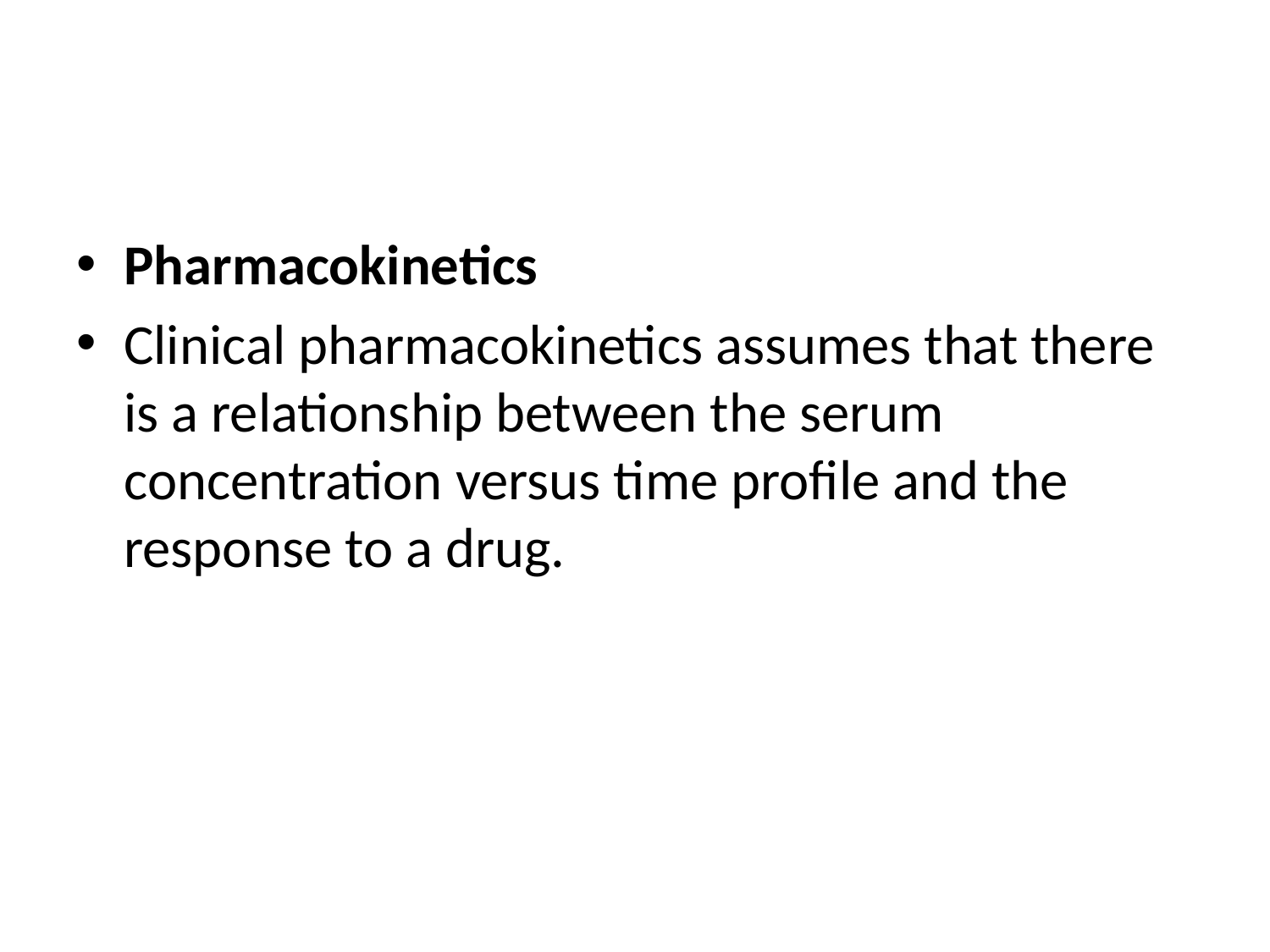

#
Pharmacokinetics
Clinical pharmacokinetics assumes that there is a relationship between the serum concentration versus time profile and the response to a drug.